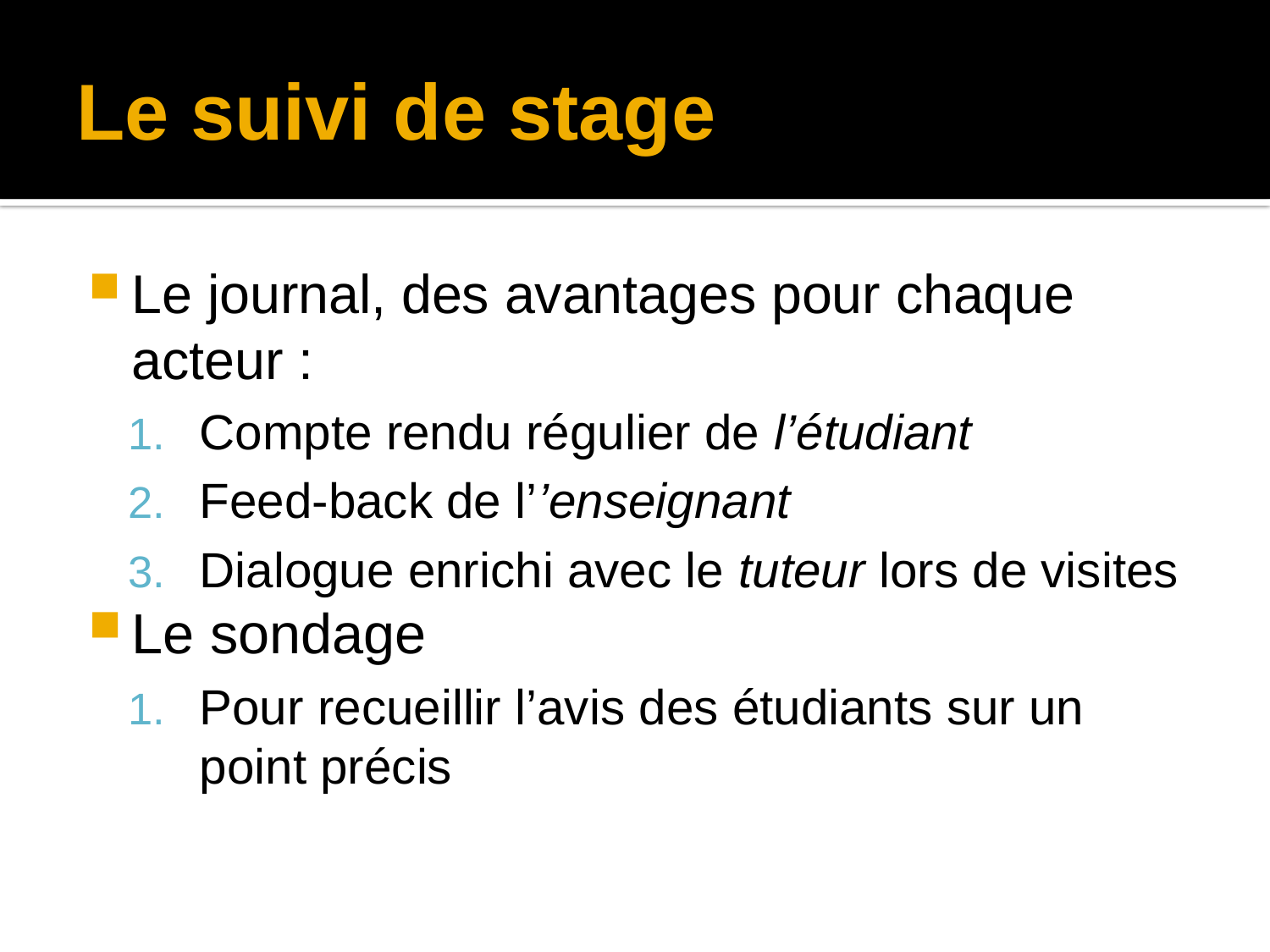

# Le suivi de stage
Le journal, des avantages pour chaque acteur :
Compte rendu régulier de l’étudiant
Feed-back de l’’enseignant
Dialogue enrichi avec le tuteur lors de visites
Le sondage
Pour recueillir l’avis des étudiants sur un point précis